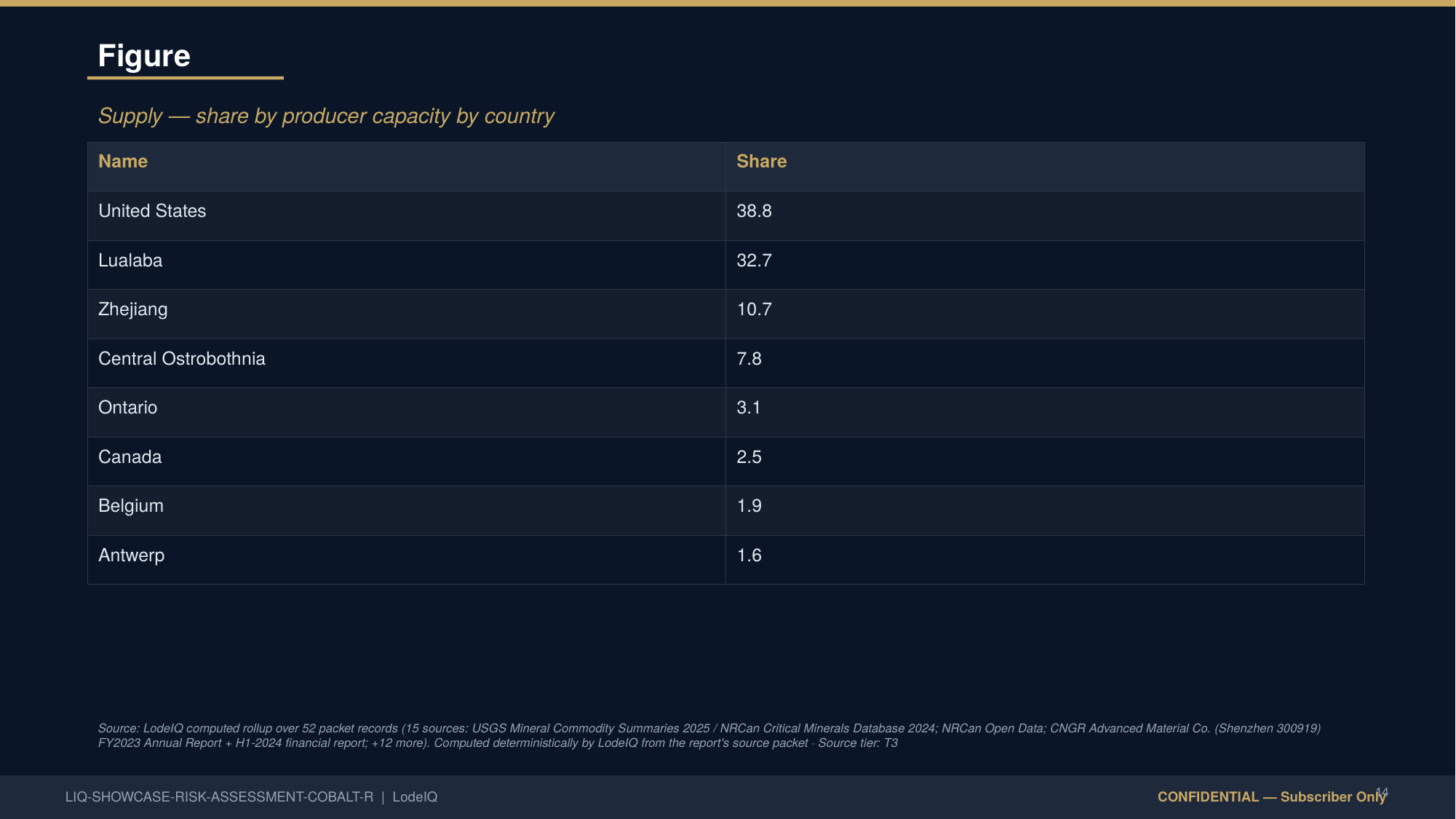

Figure

Supply — share by producer capacity by country
| Name | Share |
| --- | --- |
| United States | 38.8 |
| Lualaba | 32.7 |
| Zhejiang | 10.7 |
| Central Ostrobothnia | 7.8 |
| Ontario | 3.1 |
| Canada | 2.5 |
| Belgium | 1.9 |
| Antwerp | 1.6 |
Source: LodeIQ computed rollup over 52 packet records (15 sources: USGS Mineral Commodity Summaries 2025 / NRCan Critical Minerals Database 2024; NRCan Open Data; CNGR Advanced Material Co. (Shenzhen 300919) FY2023 Annual Report + H1-2024 financial report; +12 more). Computed deterministically by LodeIQ from the report's source packet · Source tier: T3
14